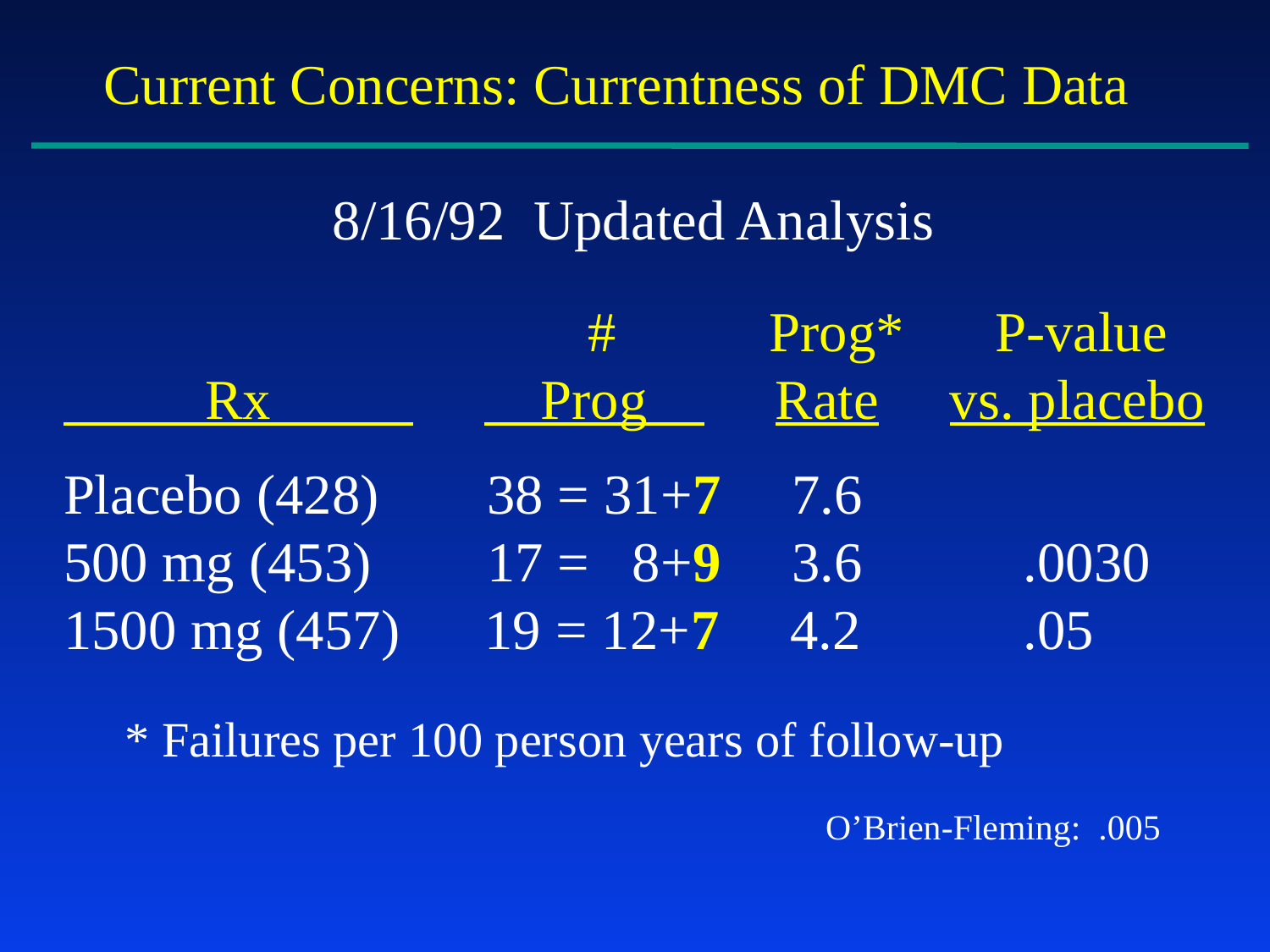

Current Concerns: Currentness of DMC Data

8/16/92  Updated Analysis
                                     #	     Prog*	   P-value
          Rx                   Prog         Rate     vs. placebo

Placebo (428)	   38 = 31+7     7.6
500 mg (453)	   17 =   8+9     3.6	     .0030
1500 mg (457)      19 = 12+7     4.2	     .05

     * Failures per 100 person years of follow-up

						O’Brien-Fleming:  .005